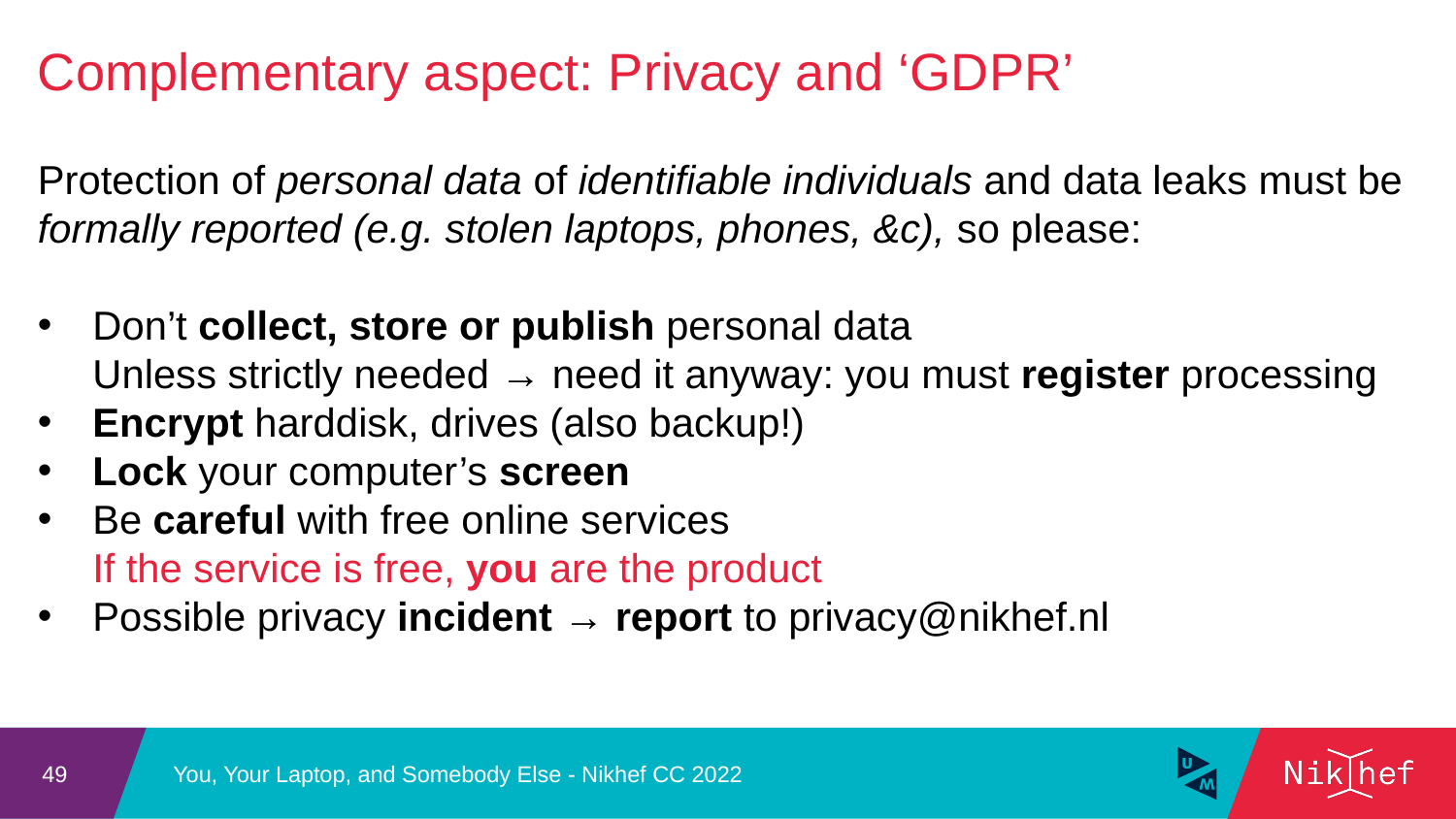

Complementary aspect: Privacy and ‘GDPR’
Protection of personal data of identifiable individuals and data leaks must be formally reported (e.g. stolen laptops, phones, &c), so please:

Don’t collect, store or publish personal data
Unless strictly needed → need it anyway: you must register processing
Encrypt harddisk, drives (also backup!)
Lock your computer’s screen
Be careful with free online services
If the service is free, you are the product
Possible privacy incident → report to privacy@nikhef.nl

You, Your Laptop, and Somebody Else - Nikhef CC 2022
49